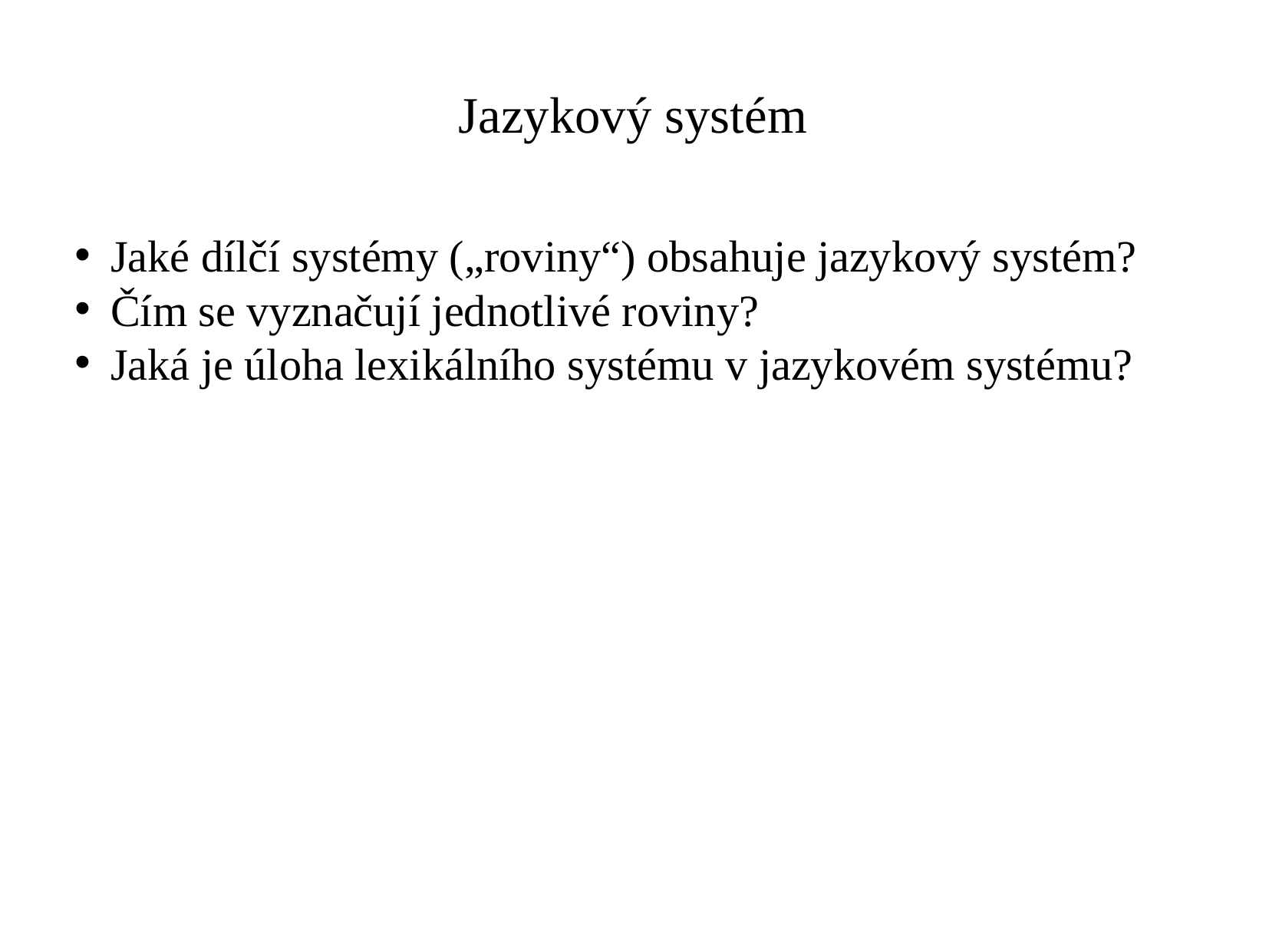

# Jazykový systém
Jaké dílčí systémy („roviny“) obsahuje jazykový systém?
Čím se vyznačují jednotlivé roviny?
Jaká je úloha lexikálního systému v jazykovém systému?